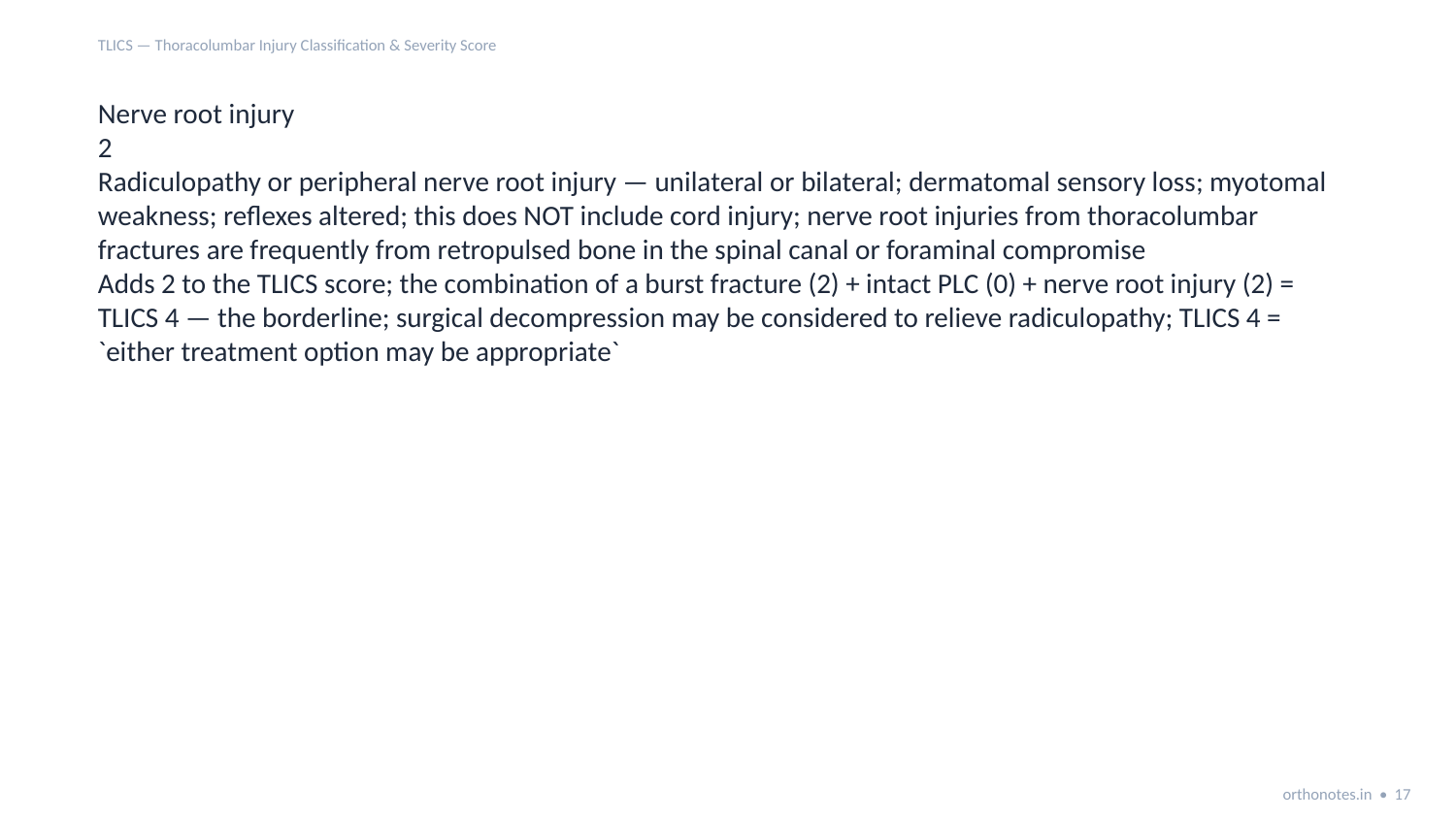

TLICS — Thoracolumbar Injury Classification & Severity Score
Nerve root injury
2
Radiculopathy or peripheral nerve root injury — unilateral or bilateral; dermatomal sensory loss; myotomal weakness; reflexes altered; this does NOT include cord injury; nerve root injuries from thoracolumbar fractures are frequently from retropulsed bone in the spinal canal or foraminal compromise
Adds 2 to the TLICS score; the combination of a burst fracture (2) + intact PLC (0) + nerve root injury (2) = TLICS 4 — the borderline; surgical decompression may be considered to relieve radiculopathy; TLICS 4 = `either treatment option may be appropriate`
orthonotes.in  •  17